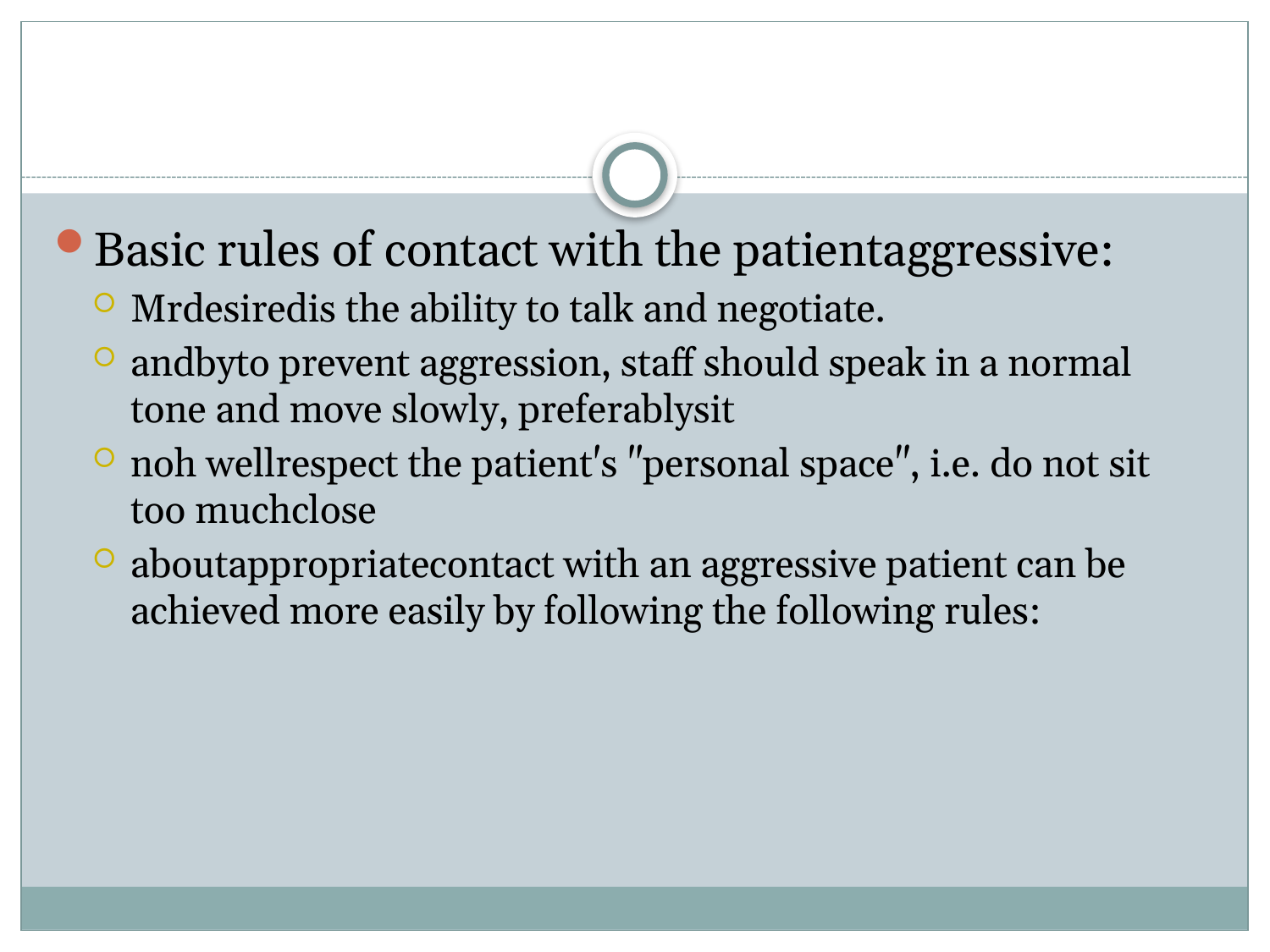

#
Basic rules of contact with the patientaggressive:
Mrdesiredis the ability to talk and negotiate.
andbyto prevent aggression, staff should speak in a normal tone and move slowly, preferablysit
noh wellrespect the patient's "personal space", i.e. do not sit too muchclose
aboutappropriatecontact with an aggressive patient can be achieved more easily by following the following rules: